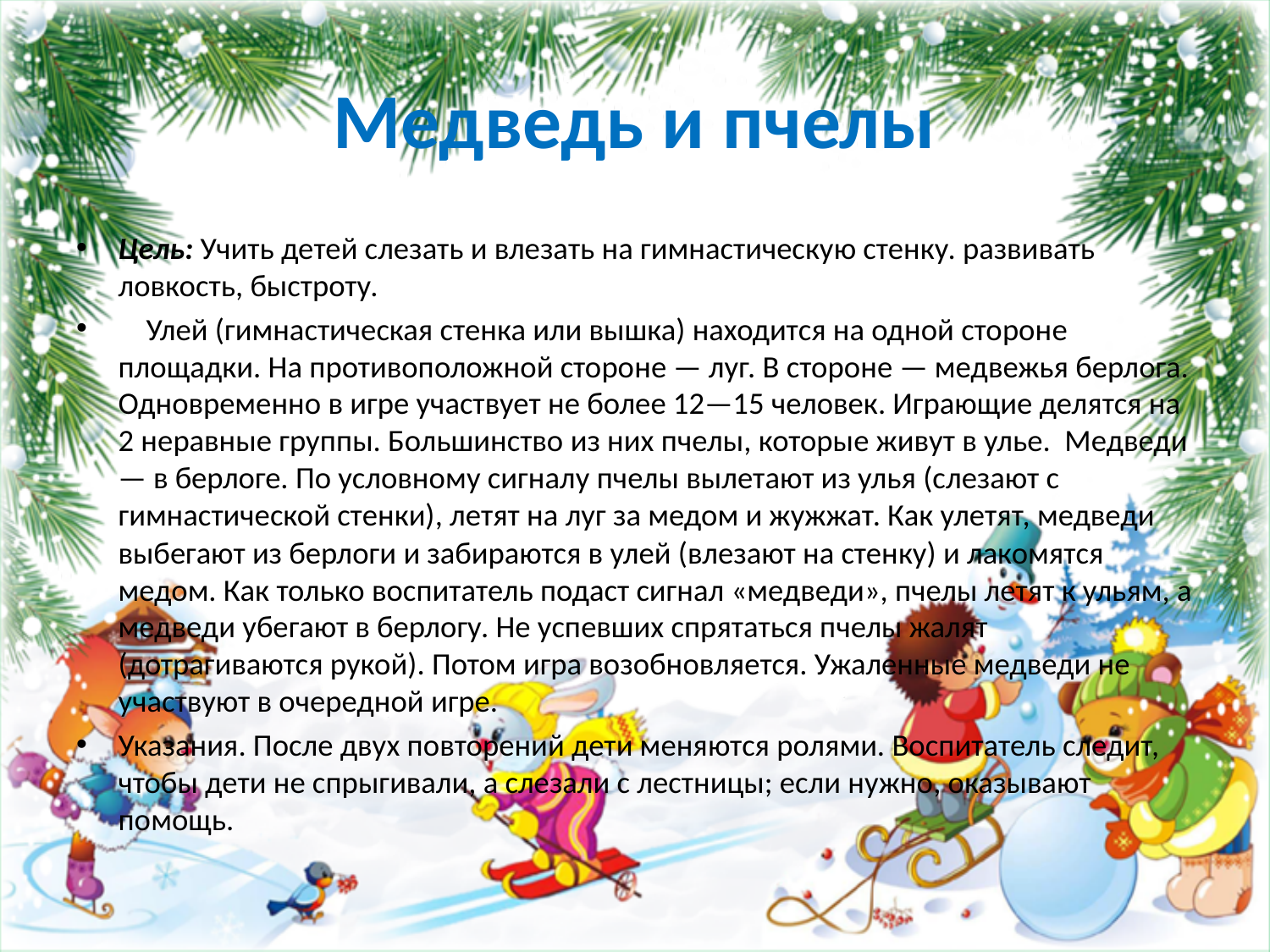

# Медведь и пчелы
Цель: Учить детей слезать и влезать на гимнастическую стенку. развивать ловкость, быстроту.
    Улей (гимнастическая стенка или вышка) находится на одной стороне площадки. На противоположной стороне — луг. В стороне — медвежья берлога. Одновременно в игре участвует не более 12—15 человек. Играющие делятся на 2 неравные группы. Большинство из них пчелы, которые живут в улье.  Медведи — в берлоге. По условному сигналу пчелы вылетают из улья (слезают с гимнастической стенки), летят на луг за медом и жужжат. Как улетят, медведи выбегают из берлоги и забираются в улей (влезают на стенку) и лакомятся медом. Как только воспитатель подаст сигнал «медведи», пчелы летят к ульям, а медведи убегают в берлогу. Не успевших спрятаться пчелы жалят (дотрагиваются рукой). Потом игра возобновляется. Ужаленные медведи не участвуют в очередной игре.
Указания. После двух повторений дети меняются ролями. Воспитатель следит,  чтобы дети не спрыгивали, а слезали с лестницы; если нужно, оказывают помощь.